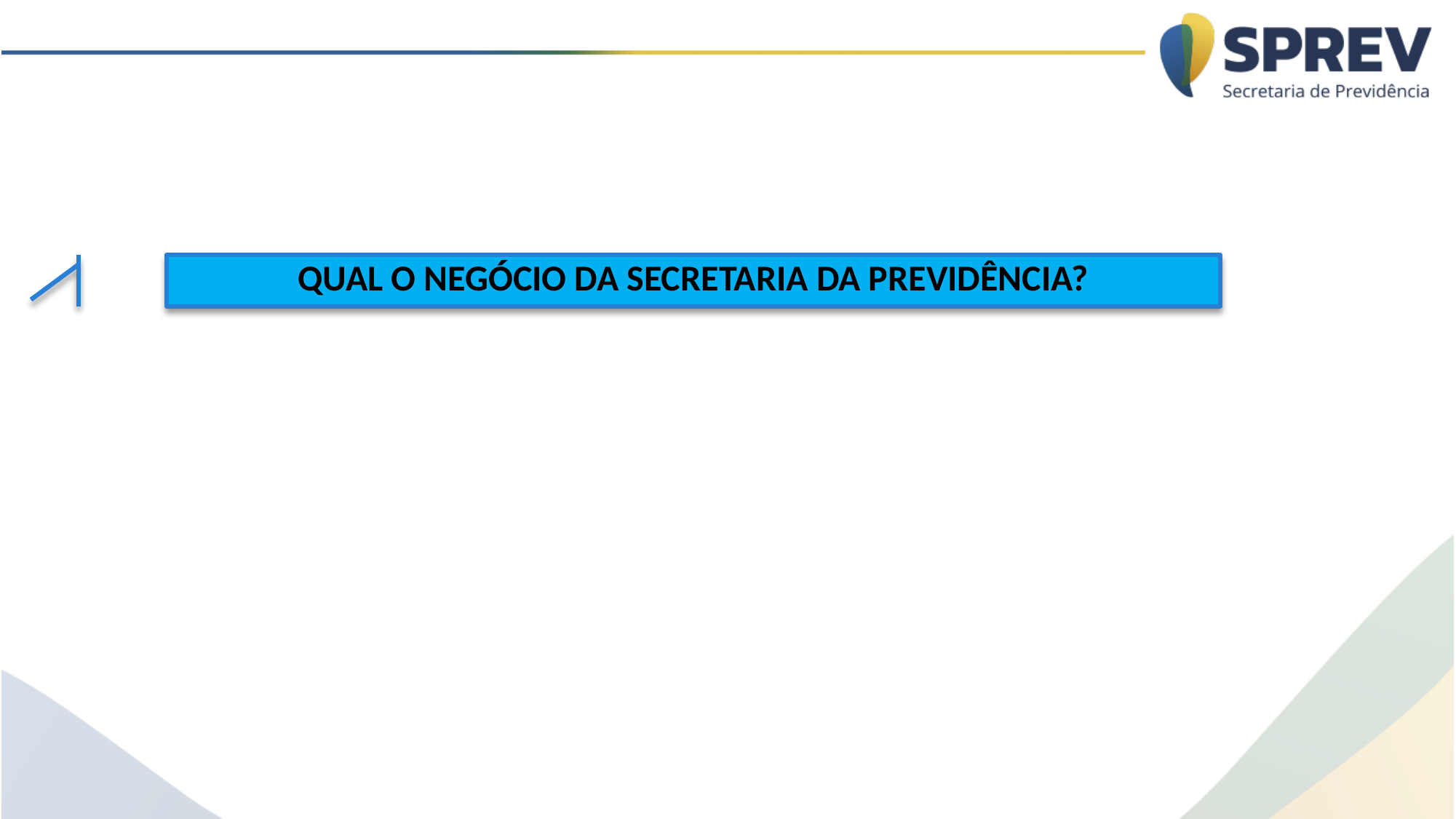

QUAL O NEGÓCIO DA SECRETARIA DA PREVIDÊNCIA?